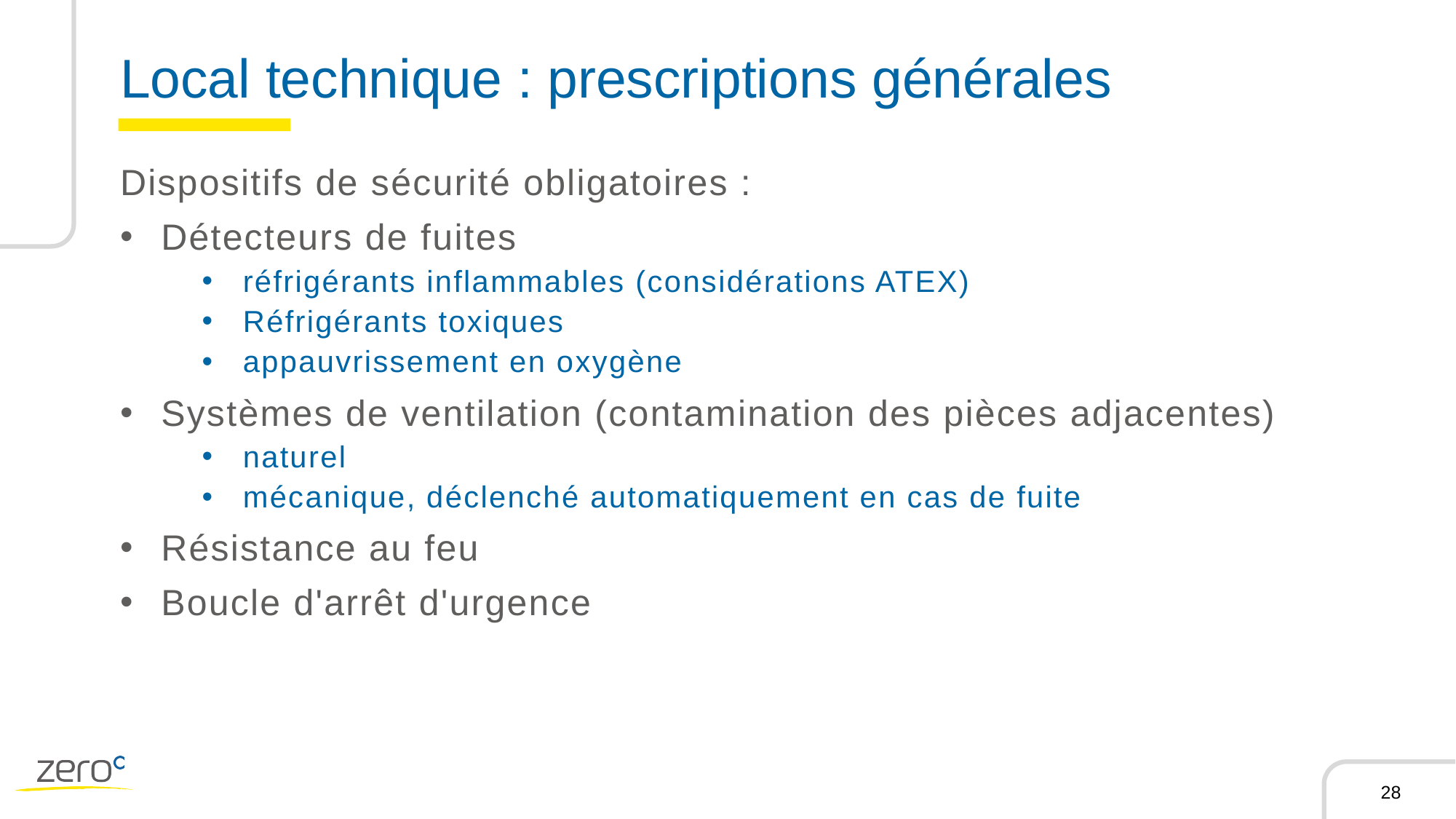

# Local technique : prescriptions générales
Dispositifs de sécurité obligatoires :
Détecteurs de fuites
réfrigérants inflammables (considérations ATEX)
Réfrigérants toxiques
appauvrissement en oxygène
Systèmes de ventilation (contamination des pièces adjacentes)
naturel
mécanique, déclenché automatiquement en cas de fuite
Résistance au feu
Boucle d'arrêt d'urgence